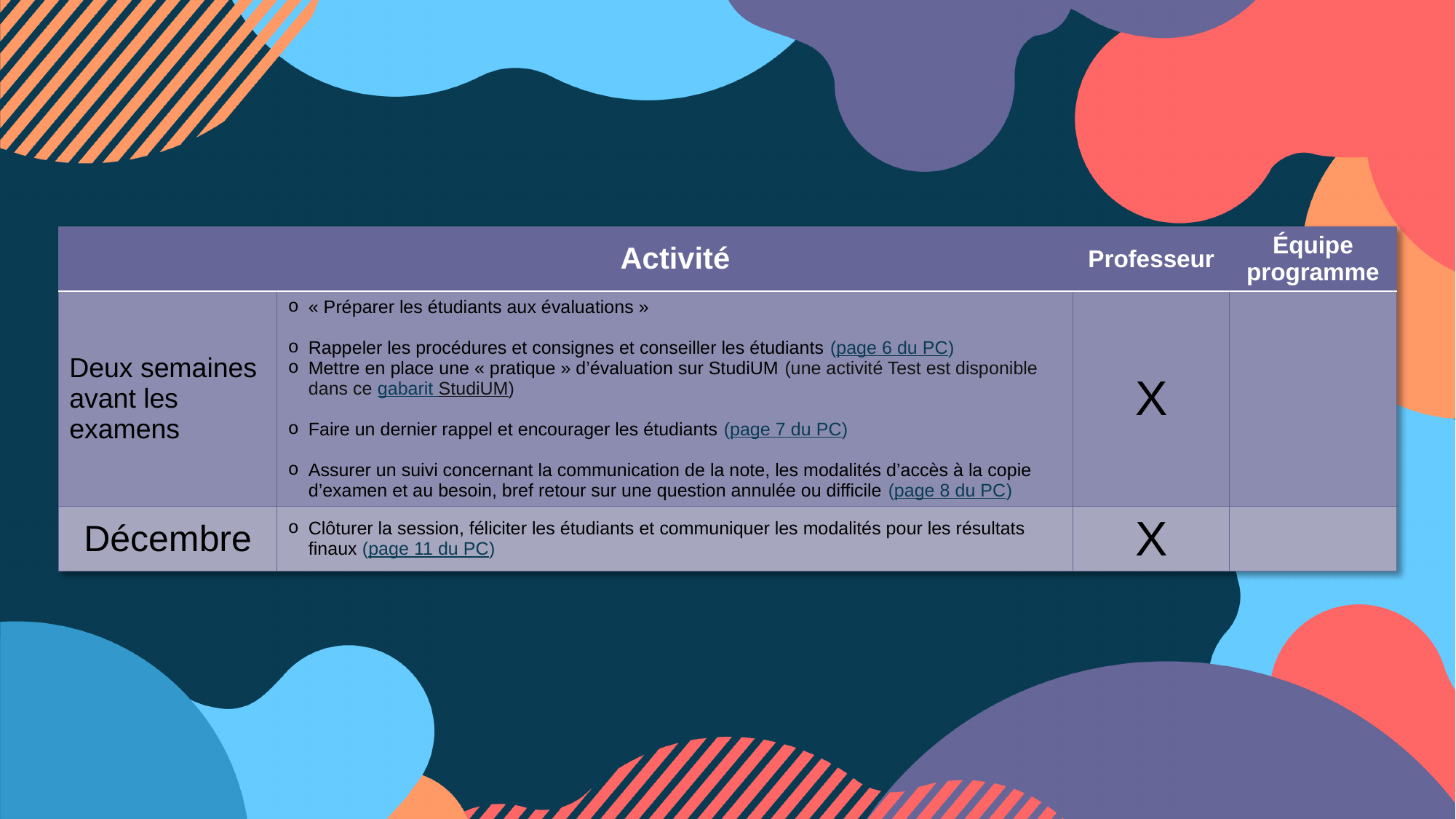

|  | Activité | Professeur | Équipe programme |
| --- | --- | --- | --- |
| Deux semaines avant les examens | « Préparer les étudiants aux évaluations » Rappeler les procédures et consignes et conseiller les étudiants (page 6 du PC) Mettre en place une « pratique » d’évaluation sur StudiUM (une activité Test est disponible dans ce gabarit StudiUM) Faire un dernier rappel et encourager les étudiants (page 7 du PC) Assurer un suivi concernant la communication de la note, les modalités d’accès à la copie d’examen et au besoin, bref retour sur une question annulée ou difficile (page 8 du PC) | X |  |
| Décembre | Clôturer la session, féliciter les étudiants et communiquer les modalités pour les résultats finaux (page 11 du PC) | X |  |